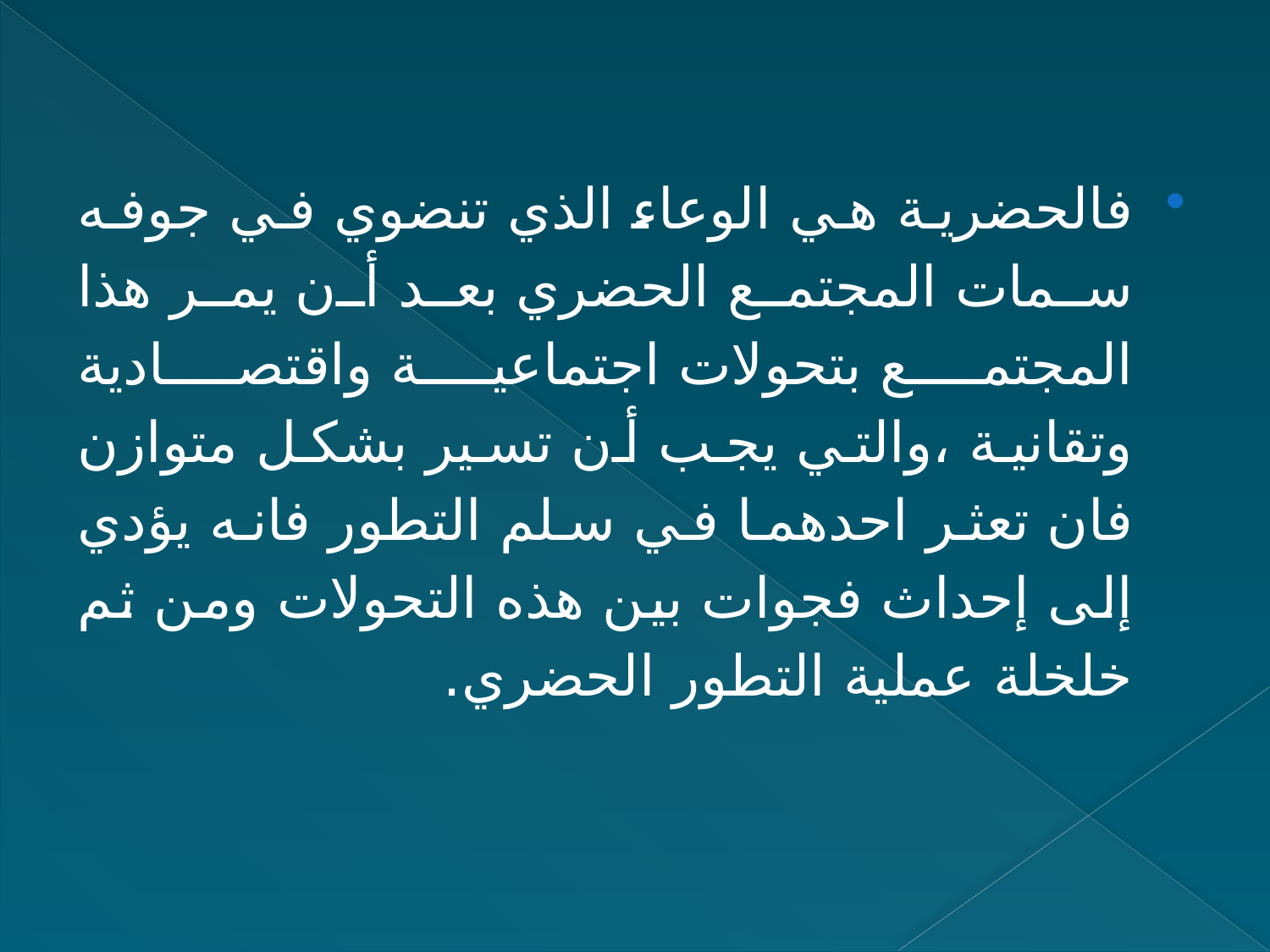

فالحضرية هي الوعاء الذي تنضوي في جوفه سمات المجتمع الحضري بعد أن يمر هذا المجتمع بتحولات اجتماعية واقتصادية وتقانية ،والتي يجب أن تسير بشكل متوازن فان تعثر احدهما في سلم التطور فانه يؤدي إلى إحداث فجوات بين هذه التحولات ومن ثم خلخلة عملية التطور الحضري.